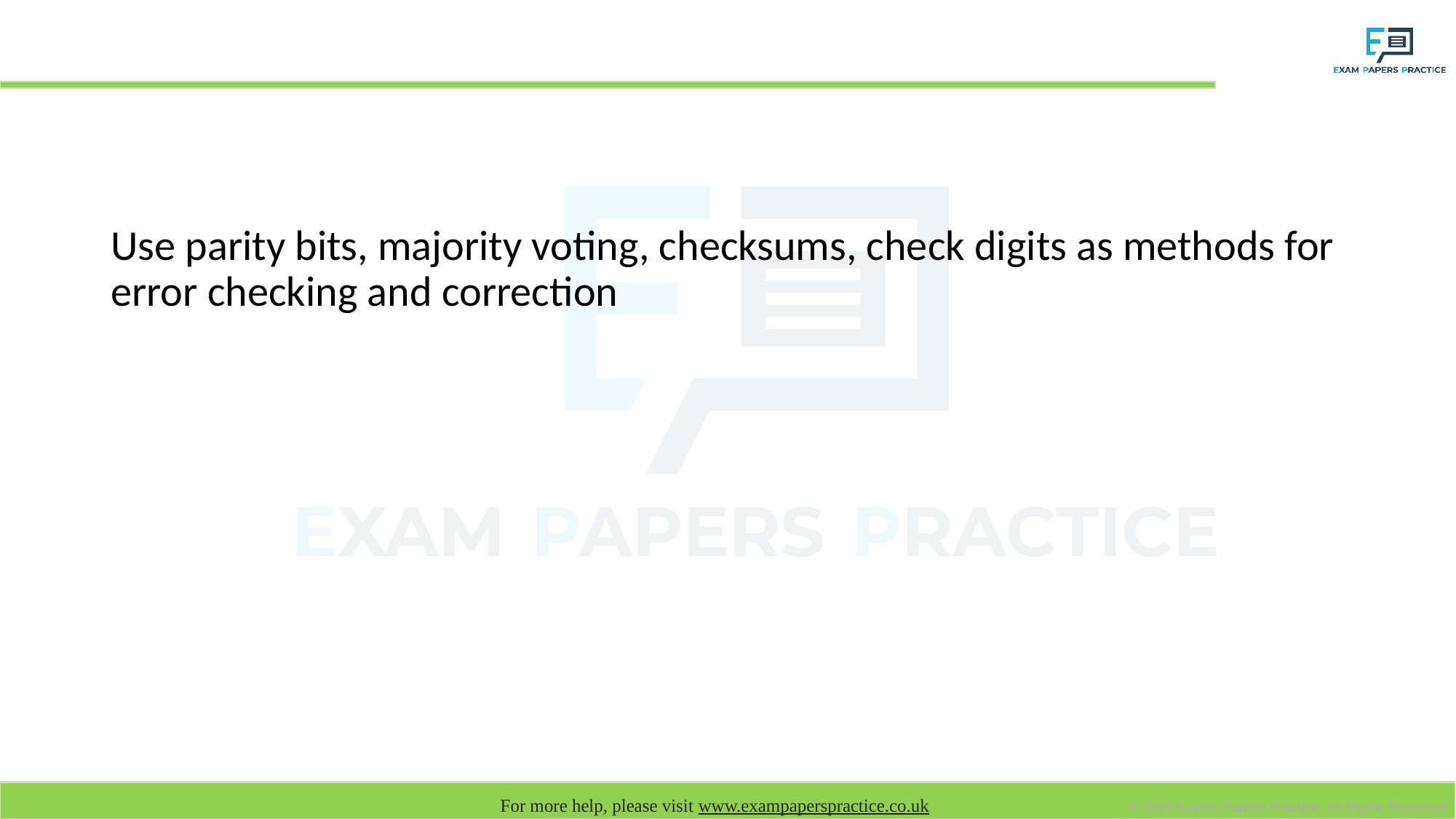

# Learning objectives
Use parity bits, majority voting, checksums, check digits as methods for error checking and correction